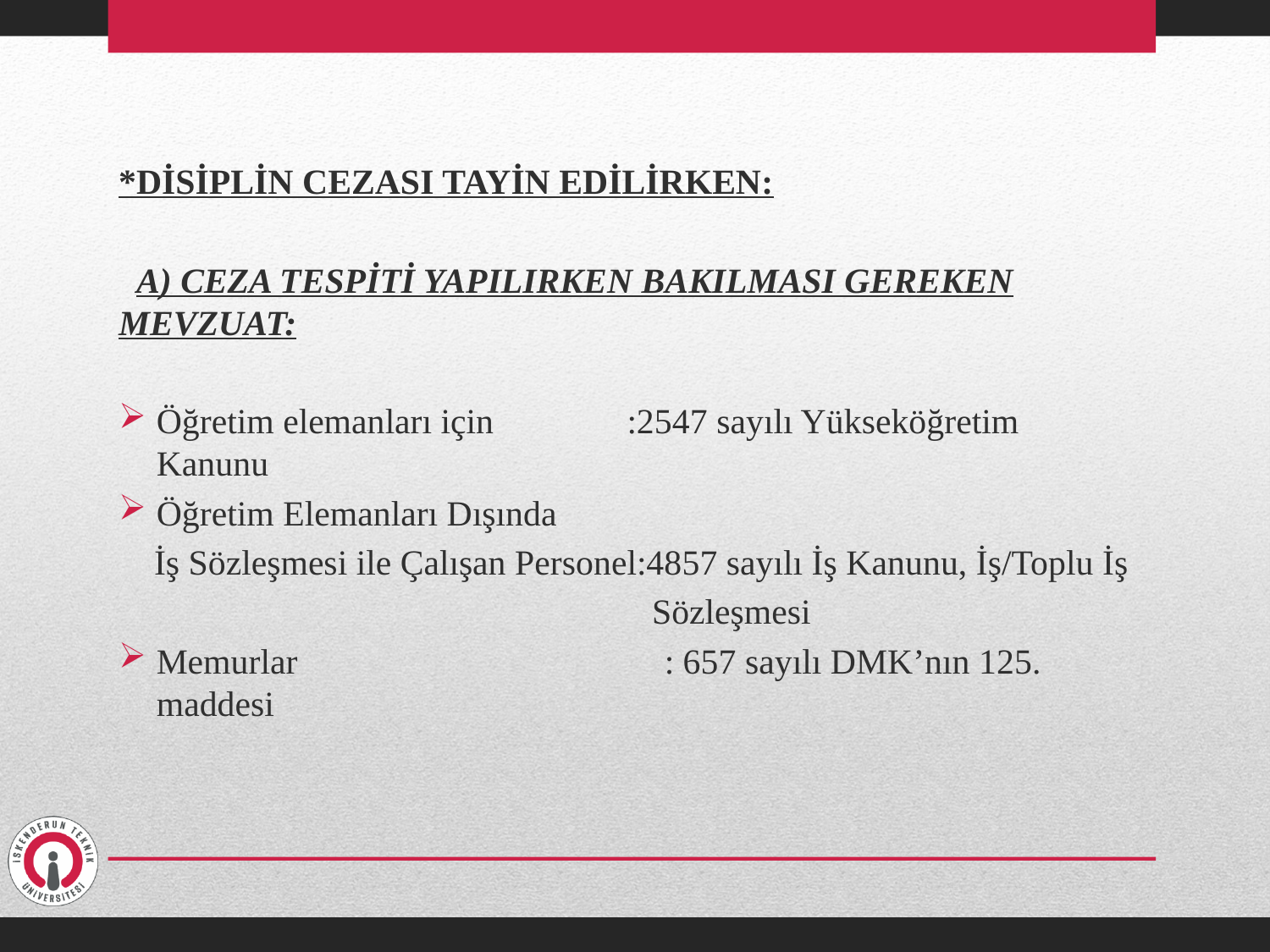

*DİSİPLİN CEZASI TAYİN EDİLİRKEN:

  A) CEZA TESPİTİ YAPILIRKEN BAKILMASI GEREKEN MEVZUAT:

Öğretim elemanları için               :2547 sayılı Yükseköğretim Kanunu
Öğretim Elemanları Dışında
    İş Sözleşmesi ile Çalışan Personel:4857 sayılı İş Kanunu, İş/Toplu İş
                                                            Sözleşmesi
Memurlar			: 657 sayılı DMK’nın 125. maddesi